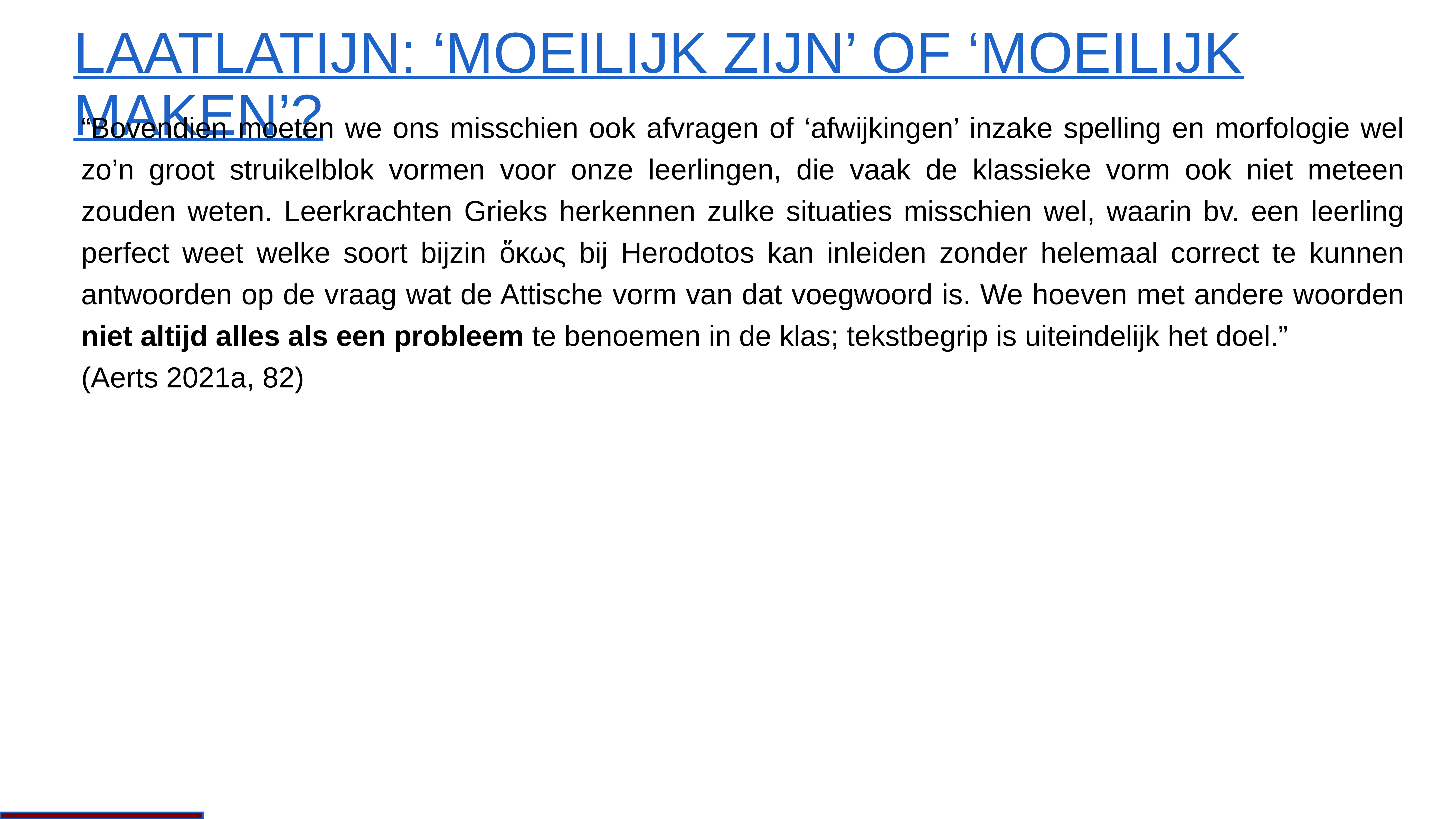

# Laatlatijn: ‘moeilijk zijn’ of ‘moeilijk maken’?
“Bovendien moeten we ons misschien ook afvragen of ‘afwijkingen’ inzake spelling en morfologie wel zo’n groot struikelblok vormen voor onze leerlingen, die vaak de klassieke vorm ook niet meteen zouden weten. Leerkrachten Grieks herkennen zulke situaties misschien wel, waarin bv. een leerling perfect weet welke soort bijzin ὅκως bij Herodotos kan inleiden zonder helemaal correct te kunnen antwoorden op de vraag wat de Attische vorm van dat voegwoord is. We hoeven met andere woorden niet altijd alles als een probleem te benoemen in de klas; tekstbegrip is uiteindelijk het doel.”
(Aerts 2021a, 82)